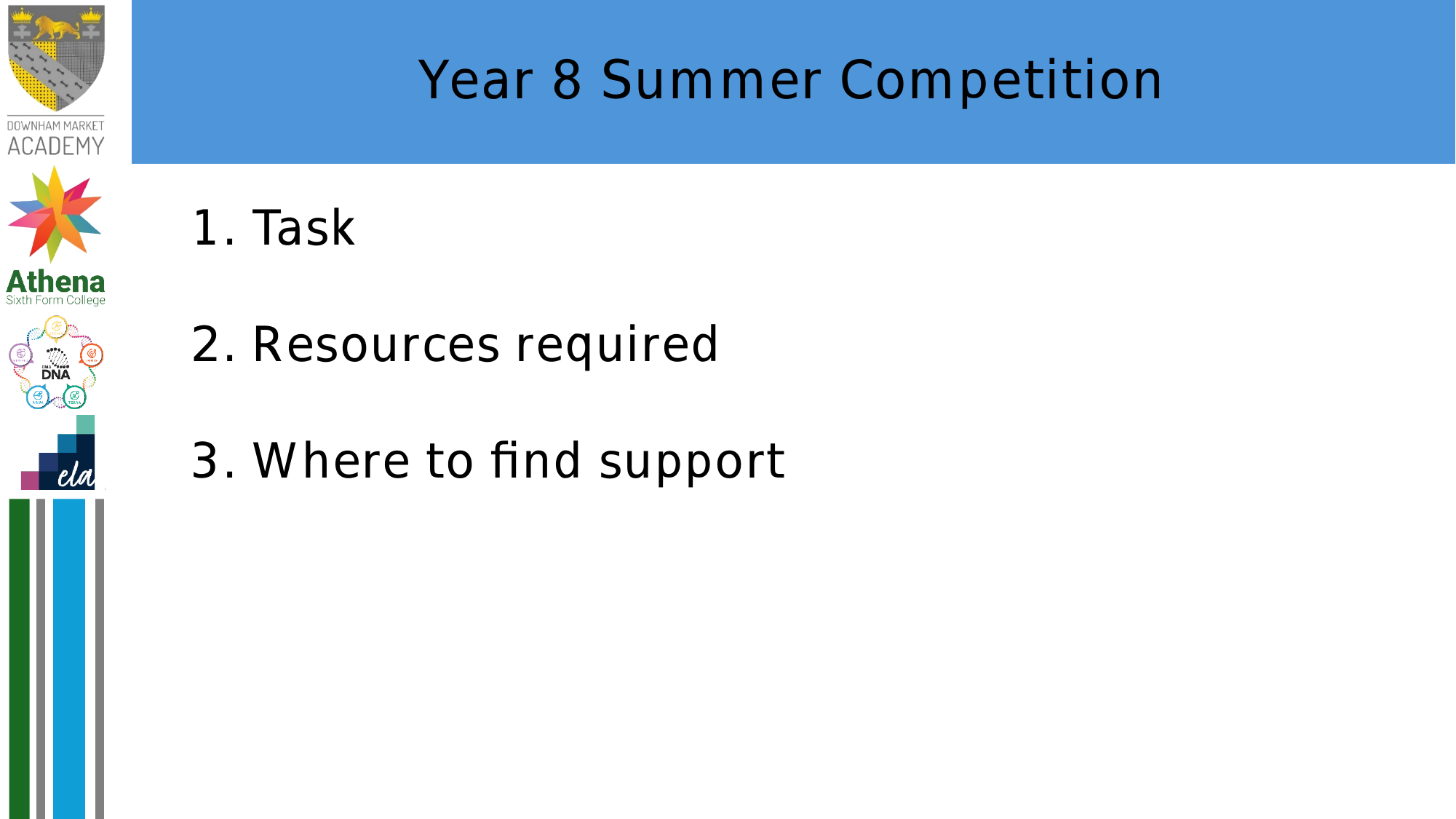

# Year 8 Summer Competition

Task

Resources required

Where to find support